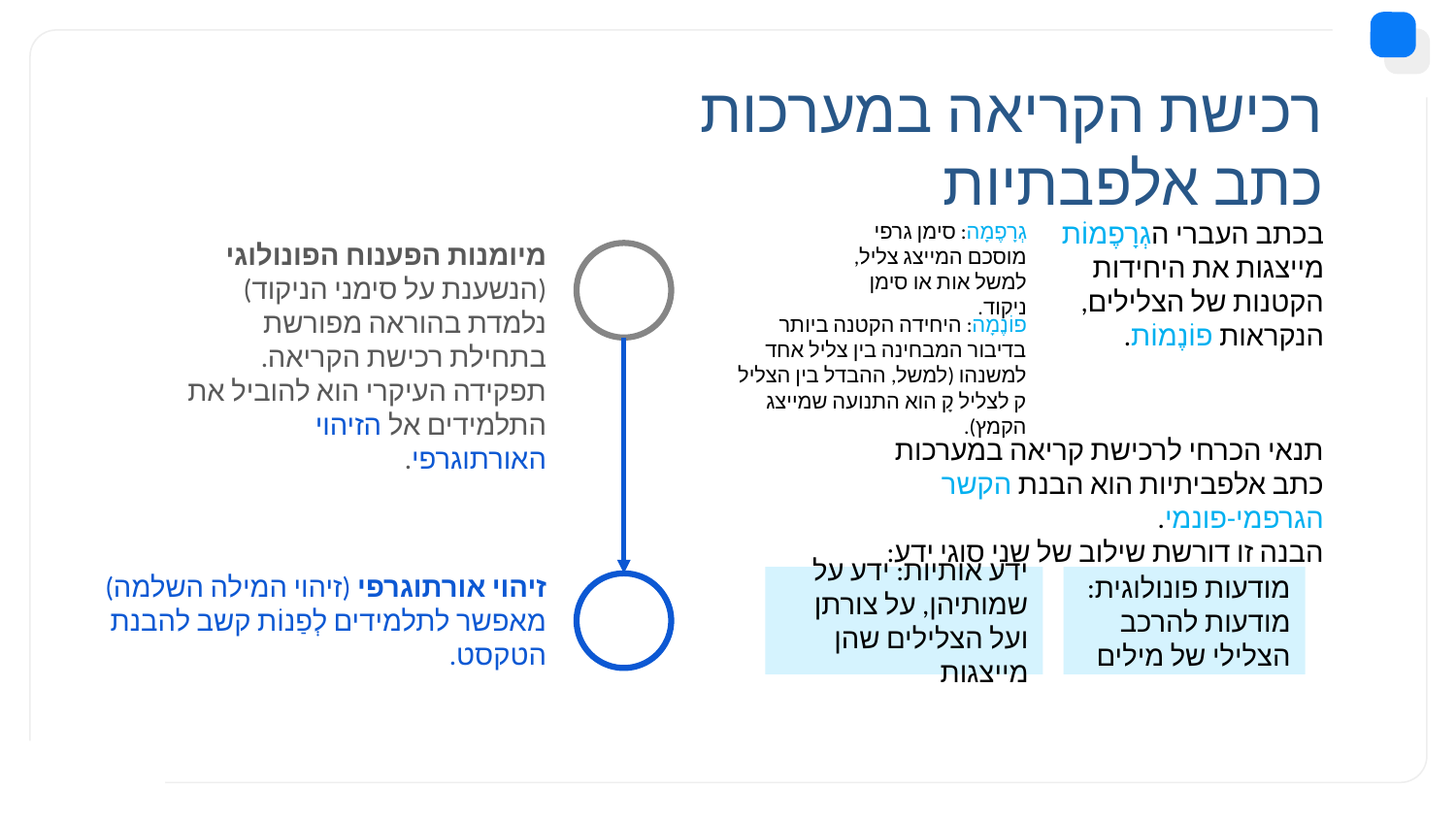

# רכישת הקריאה במערכות כתב אלפבתיות

בכתב העברי הגְרָפֶמוֹת מייצגות את היחידות הקטנות של הצלילים, הנקראות פוֹנֶמוֹת.
גְרָפֶמָה: סימן גרפי מוסכם המייצג צליל, למשל אות או סימן ניקוד.
מיומנות הפענוח הפונולוגי (הנשענת על סימני הניקוד)
נלמדת בהוראה מפורשת בתחילת רכישת הקריאה.
תפקידה העיקרי הוא להוביל את התלמידים אל הזיהוי האורתוגרפי.

פוֹנֶמָה: היחידה הקטנה ביותר בדיבור המבחינה בין צליל אחד למשנהו (למשל, ההבדל בין הצליל ק לצליל קָ הוא התנועה שמייצג הקמץ).
תנאי הכרחי לרכישת קריאה במערכות כתב אלפביתיות הוא הבנת הקשר הגרפמי-פונמי.
הבנה זו דורשת שילוב של שני סוגי ידע:
זיהוי אורתוגרפי (זיהוי המילה השלמה)
מאפשר לתלמידים לְפַנוֹת קשב להבנת הטקסט.
ידע אותיות: ידע על שמותיהן, על צורתן ועל הצלילים שהן מייצגות
מודעות פונולוגית: מודעות להרכב הצלילי של מילים